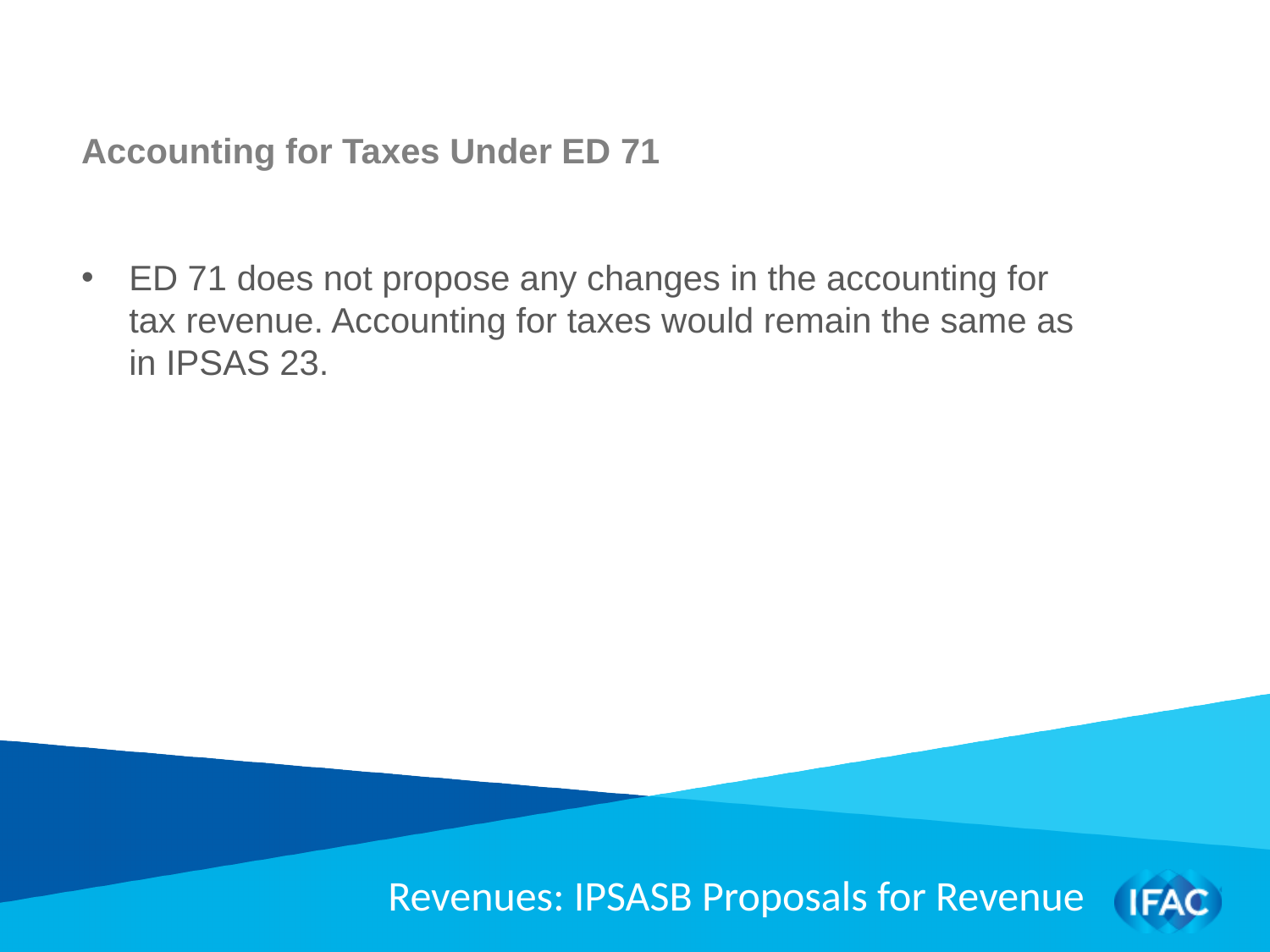

Accounting for Taxes Under ED 71

ED 71 does not propose any changes in the accounting for tax revenue. Accounting for taxes would remain the same as in IPSAS 23.
Revenues: IPSASB Proposals for Revenue